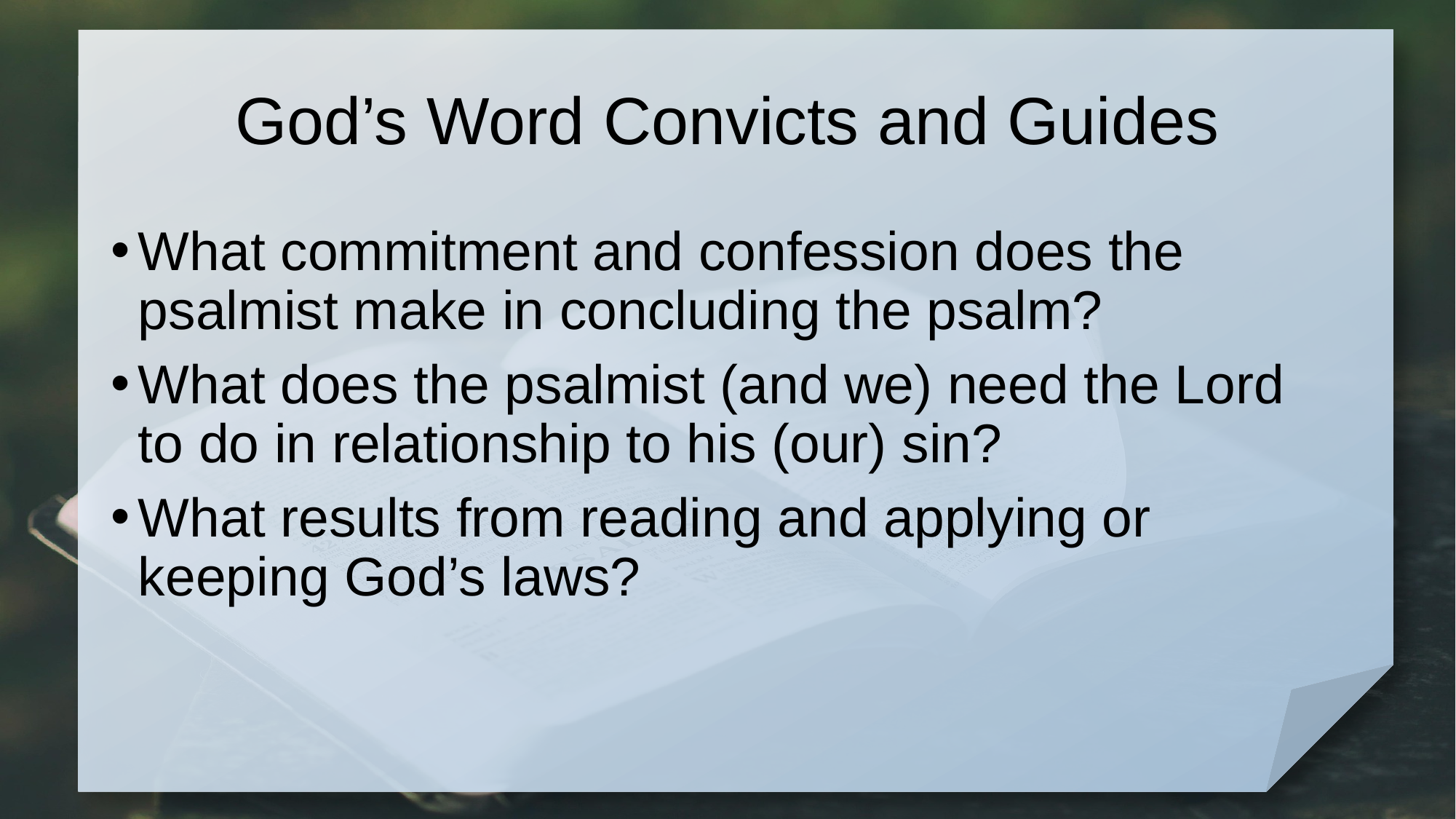

# God’s Word Convicts and Guides
What commitment and confession does the psalmist make in concluding the psalm?
What does the psalmist (and we) need the Lord to do in relationship to his (our) sin?
What results from reading and applying or keeping God’s laws?